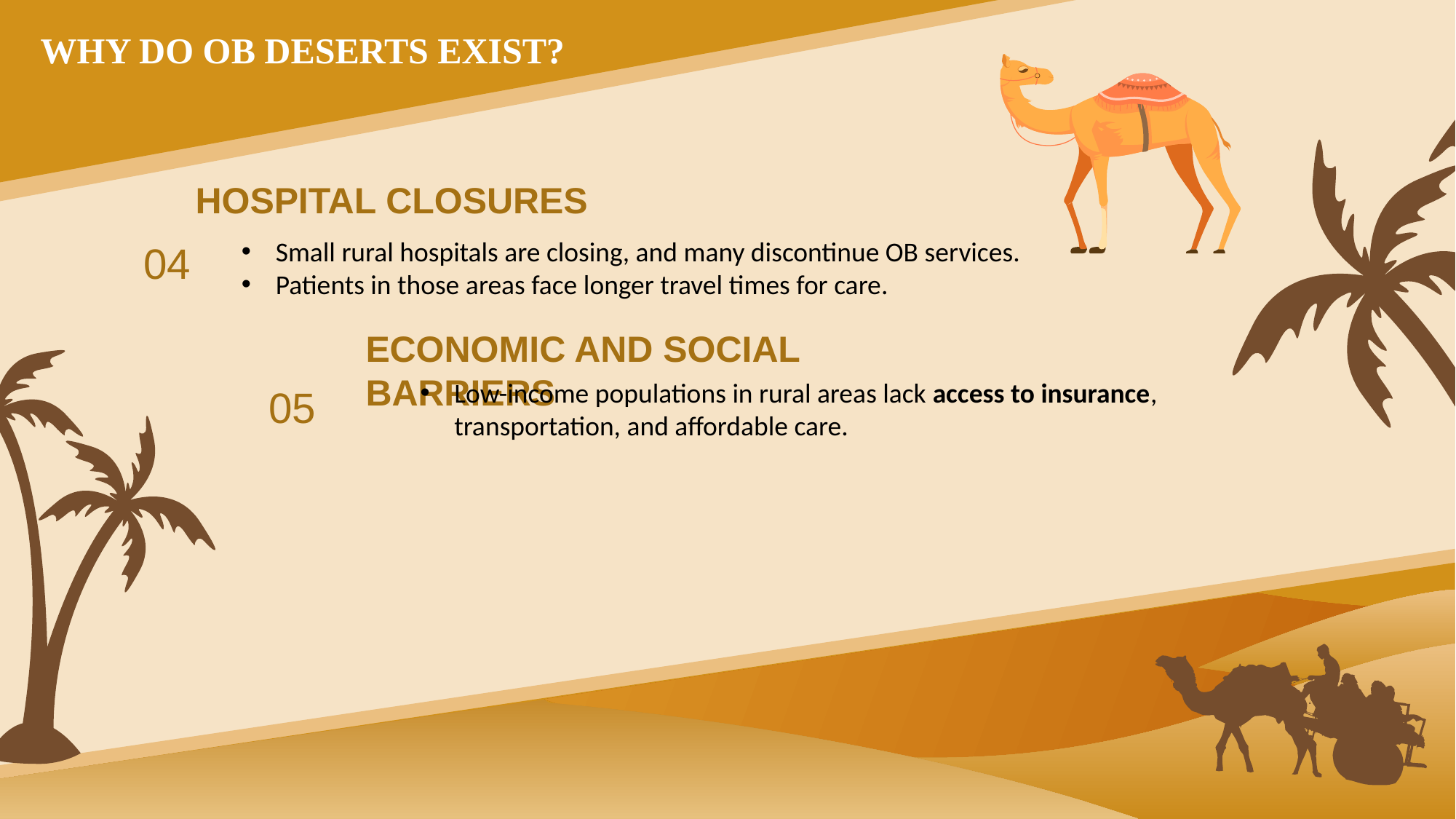

WHY DO OB DESERTS EXIST?

HOSPITAL CLOSURES
Small rural hospitals are closing, and many discontinue OB services.
Patients in those areas face longer travel times for care.
04
ECONOMIC AND SOCIAL BARRIERS

Low-income populations in rural areas lack access to insurance, transportation, and affordable care.
05